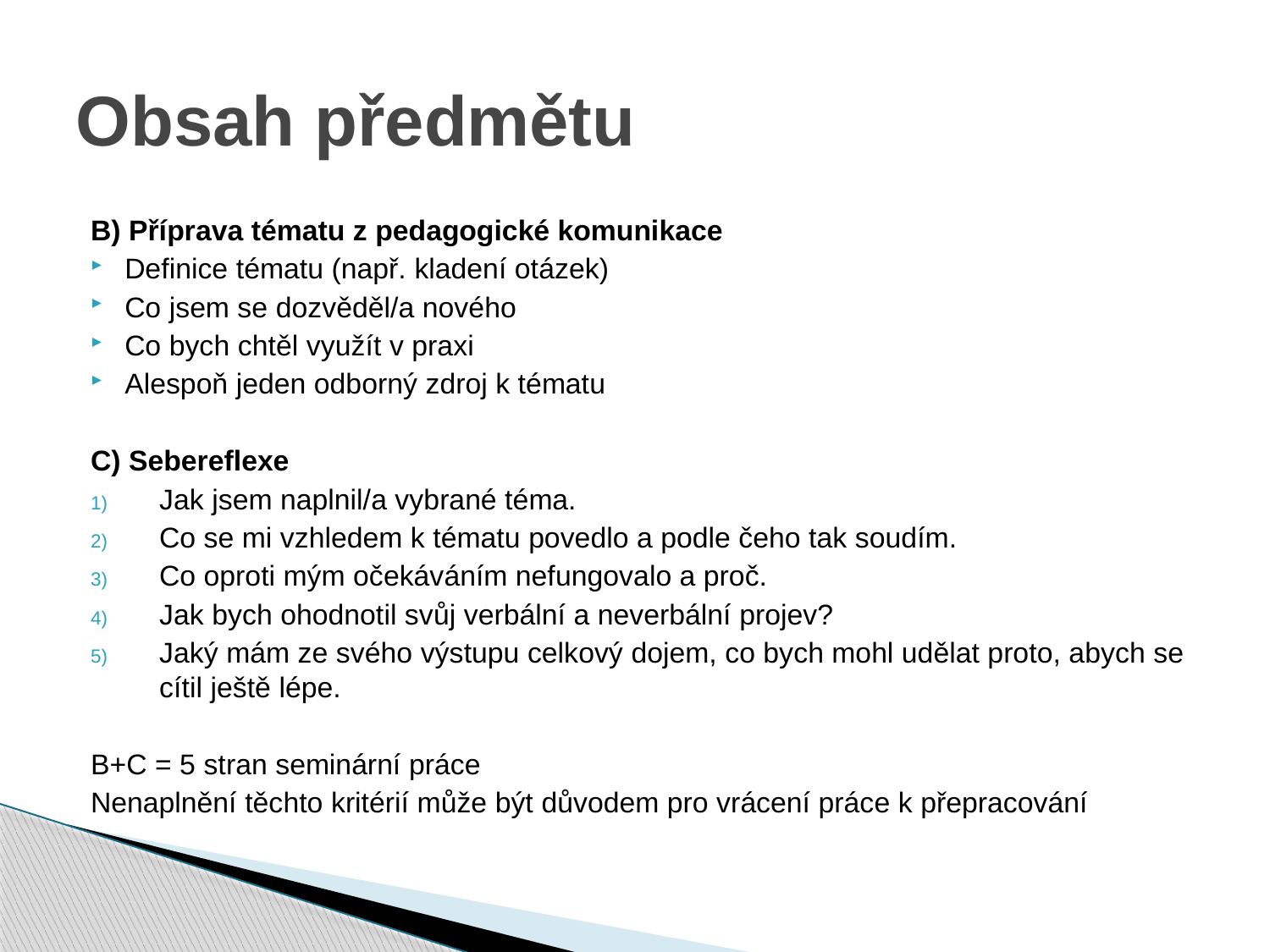

# Obsah předmětu
B) Příprava tématu z pedagogické komunikace
Definice tématu (např. kladení otázek)
Co jsem se dozvěděl/a nového
Co bych chtěl využít v praxi
Alespoň jeden odborný zdroj k tématu

C) Sebereflexe
Jak jsem naplnil/a vybrané téma.
Co se mi vzhledem k tématu povedlo a podle čeho tak soudím.
Co oproti mým očekáváním nefungovalo a proč.
Jak bych ohodnotil svůj verbální a neverbální projev?
Jaký mám ze svého výstupu celkový dojem, co bych mohl udělat proto, abych se cítil ještě lépe.

	B+C = 5 stran seminární práce
Nenaplnění těchto kritérií může být důvodem pro vrácení práce k přepracování